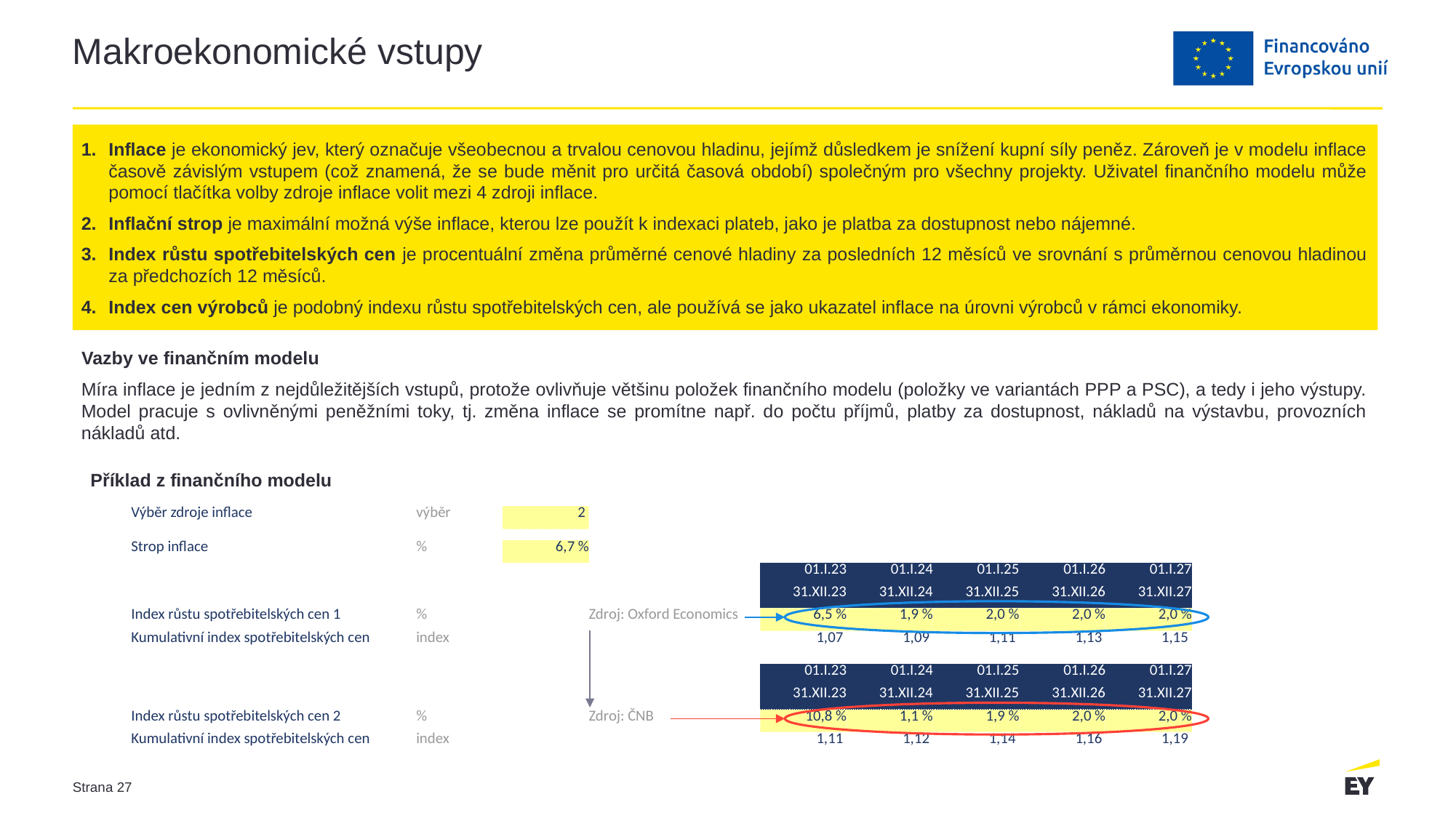

# Makroekonomické vstupy
Inflace je ekonomický jev, který označuje všeobecnou a trvalou cenovou hladinu, jejímž důsledkem je snížení kupní síly peněz. Zároveň je v modelu inflace časově závislým vstupem (což znamená, že se bude měnit pro určitá časová období) společným pro všechny projekty. Uživatel finančního modelu může pomocí tlačítka volby zdroje inflace volit mezi 4 zdroji inflace.
Inflační strop je maximální možná výše inflace, kterou lze použít k indexaci plateb, jako je platba za dostupnost nebo nájemné.
Index růstu spotřebitelských cen je procentuální změna průměrné cenové hladiny za posledních 12 měsíců ve srovnání s průměrnou cenovou hladinou za předchozích 12 měsíců.
Index cen výrobců je podobný indexu růstu spotřebitelských cen, ale používá se jako ukazatel inflace na úrovni výrobců v rámci ekonomiky.
Vazby ve finančním modelu
Míra inflace je jedním z nejdůležitějších vstupů, protože ovlivňuje většinu položek finančního modelu (položky ve variantách PPP a PSC), a tedy i jeho výstupy. Model pracuje s ovlivněnými peněžními toky, tj. změna inflace se promítne např. do počtu příjmů, platby za dostupnost, nákladů na výstavbu, provozních nákladů atd.
Příklad z finančního modelu
| Výběr zdroje inflace | výběr | 2 |  |  |  |  |  |  |
| --- | --- | --- | --- | --- | --- | --- | --- | --- |
|  |  |  |  |  |  |  |  |  |
| Strop inflace | % | 6,7 % |  |  |  |  |  |  |
|  |  |  |  | 01.I.23 | 01.I.24 | 01.I.25 | 01.I.26 | 01.I.27 |
|  |  |  |  | 31.XII.23 | 31.XII.24 | 31.XII.25 | 31.XII.26 | 31.XII.27 |
| Index růstu spotřebitelských cen 1 | % |  | Zdroj: Oxford Economics | 6,5 % | 1,9 % | 2,0 % | 2,0 % | 2,0 % |
| Kumulativní index spotřebitelských cen | index |  |  | 1,07 | 1,09 | 1,11 | 1,13 | 1,15 |
|  |  |  |  |  |  |  |  |  |
|  |  |  |  | 01.I.23 | 01.I.24 | 01.I.25 | 01.I.26 | 01.I.27 |
|  |  |  |  | 31.XII.23 | 31.XII.24 | 31.XII.25 | 31.XII.26 | 31.XII.27 |
| Index růstu spotřebitelských cen 2 | % |  | Zdroj: ČNB | 10,8 % | 1,1 % | 1,9 % | 2,0 % | 2,0 % |
| Kumulativní index spotřebitelských cen | index |  |  | 1,11 | 1,12 | 1,14 | 1,16 | 1,19 |